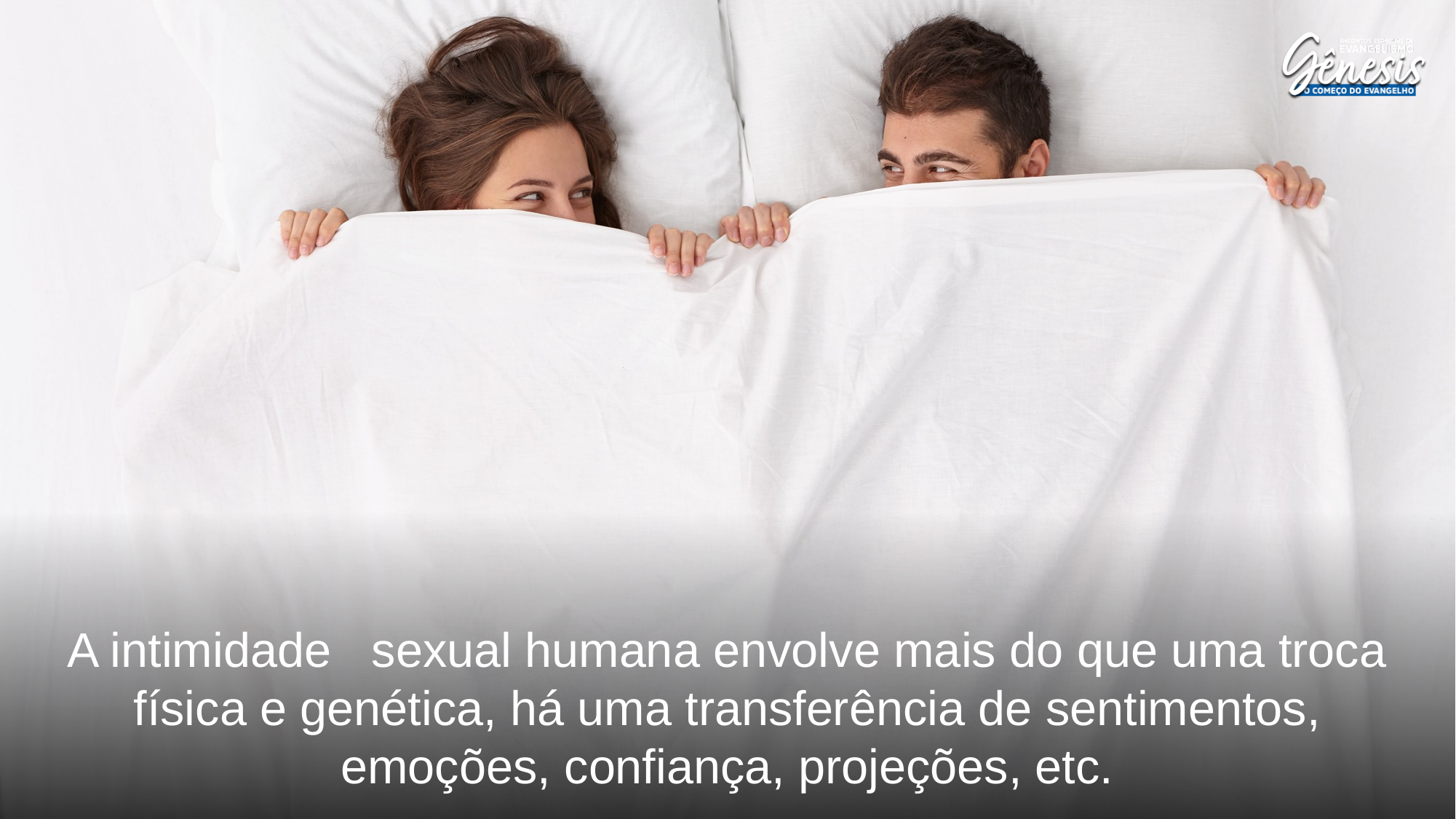

A intimidade   sexual humana envolve mais do que uma troca física e genética, há uma transferência de sentimentos, emoções, confiança, projeções, etc.